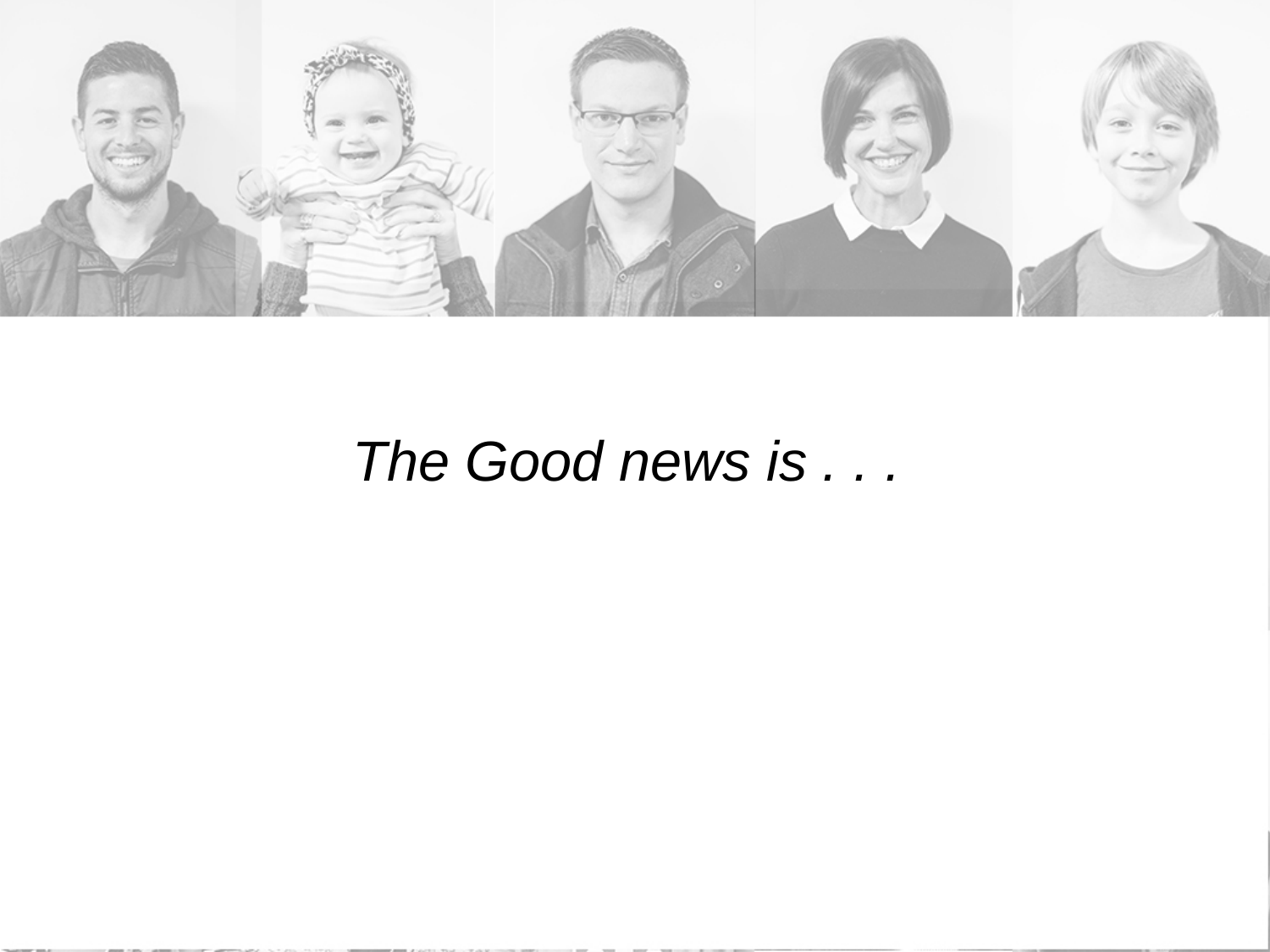

#
The Good news is . . .